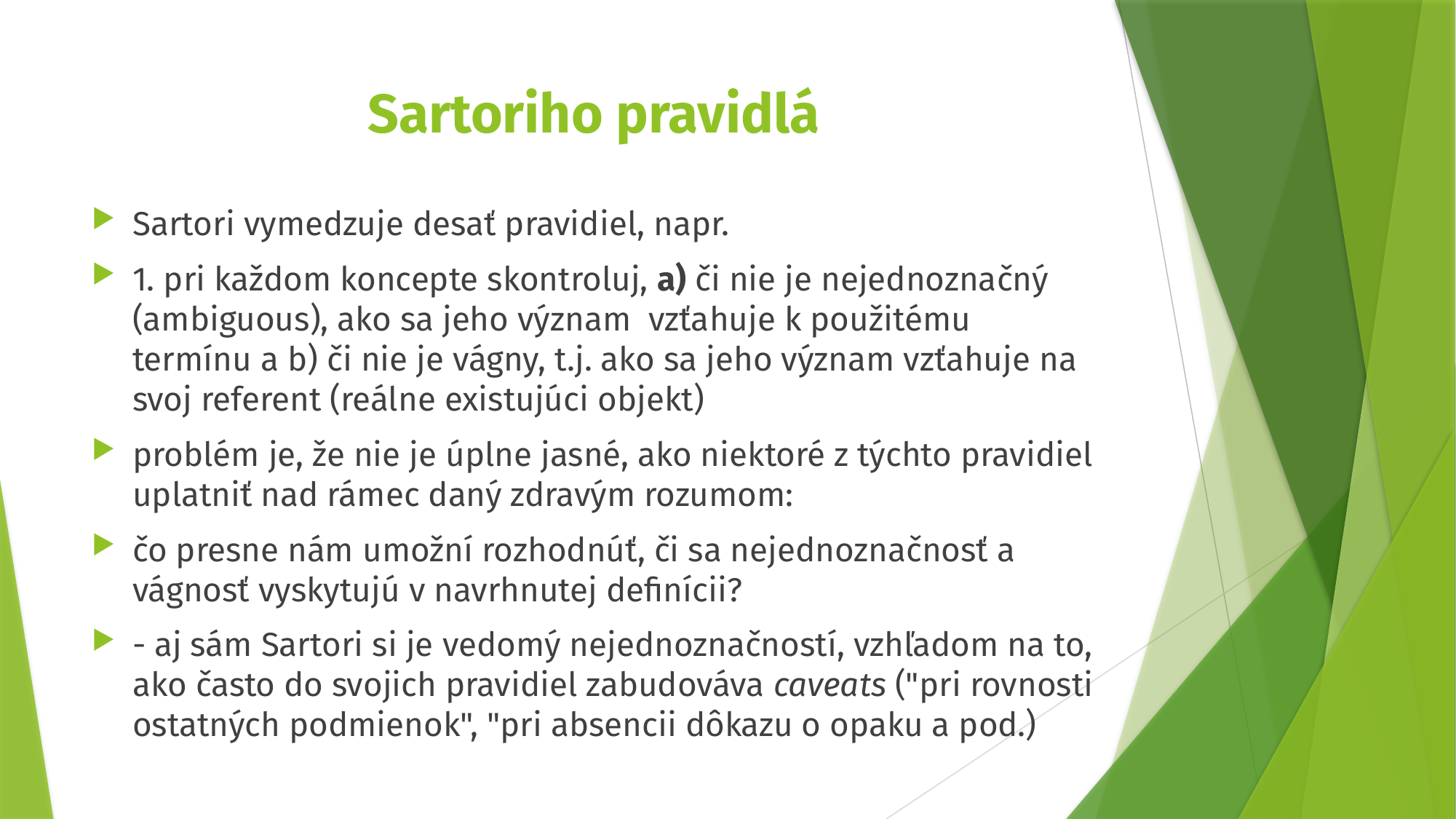

# Sartoriho pravidlá
Sartori vymedzuje desať pravidiel, napr.
1. pri každom koncepte skontroluj, a) či nie je nejednoznačný (ambiguous), ako sa jeho význam  vzťahuje k použitému termínu a b) či nie je vágny, t.j. ako sa jeho význam vzťahuje na svoj referent (reálne existujúci objekt)
problém je, že nie je úplne jasné, ako niektoré z týchto pravidiel uplatniť nad rámec daný zdravým rozumom:
čo presne nám umožní rozhodnúť, či sa nejednoznačnosť a vágnosť vyskytujú v navrhnutej definícii?
- aj sám Sartori si je vedomý nejednoznačností, vzhľadom na to, ako často do svojich pravidiel zabudováva caveats ("pri rovnosti ostatných podmienok", "pri absencii dôkazu o opaku a pod.)